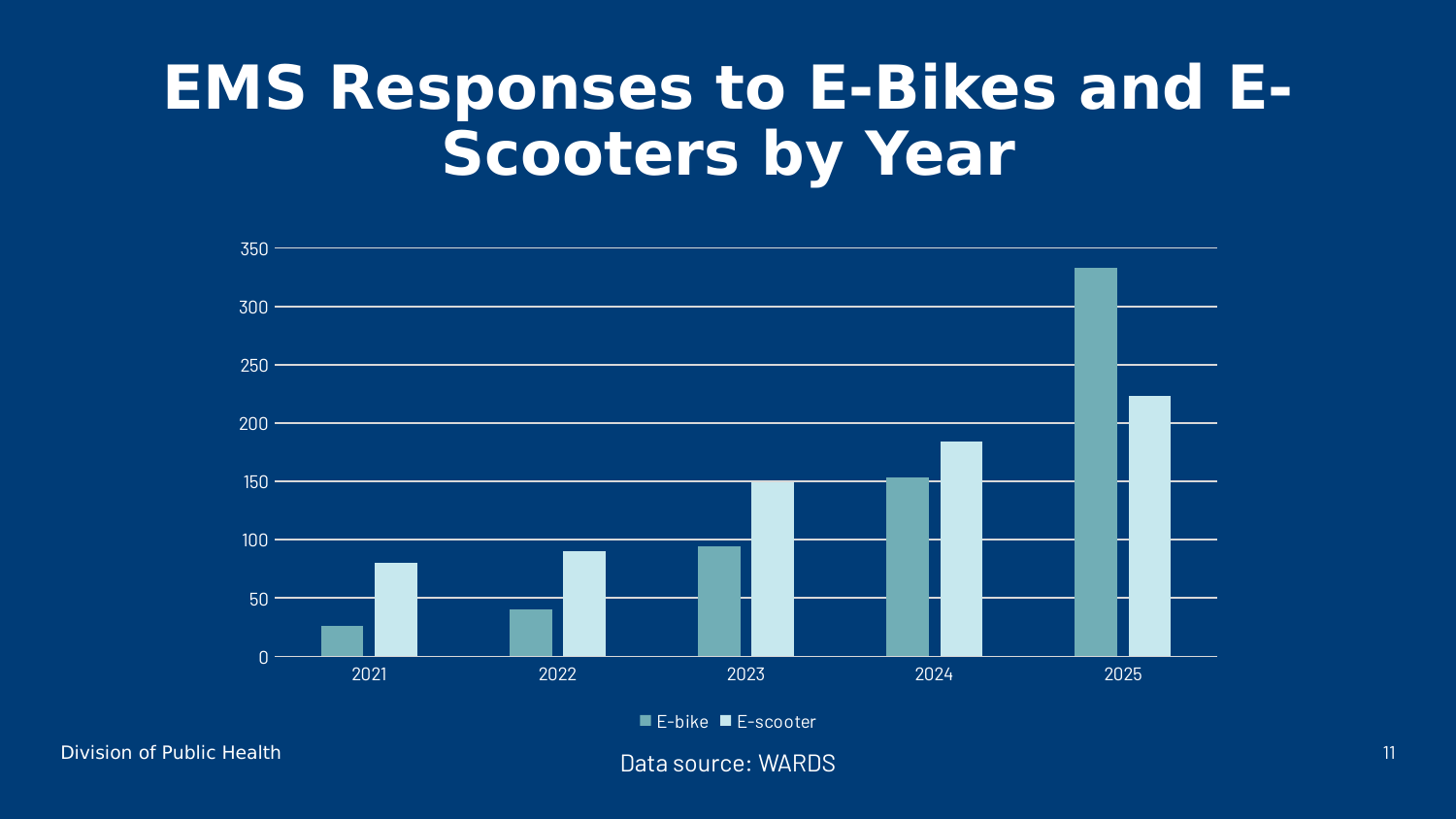

# EMS Responses to E-Bikes and E-Scooters by Year

### Chart

| Category | E-bike | E-scooter |
|---|---|---|
| 2021 | 26.0 | 80.0 |
| 2022 | 40.0 | 90.0 |
| 2023 | 94.0 | 149.0 |
| 2024 | 153.0 | 184.0 |
| 2025 | 333.0 | 223.0 |
Division of Public Health
11
Data source: WARDS